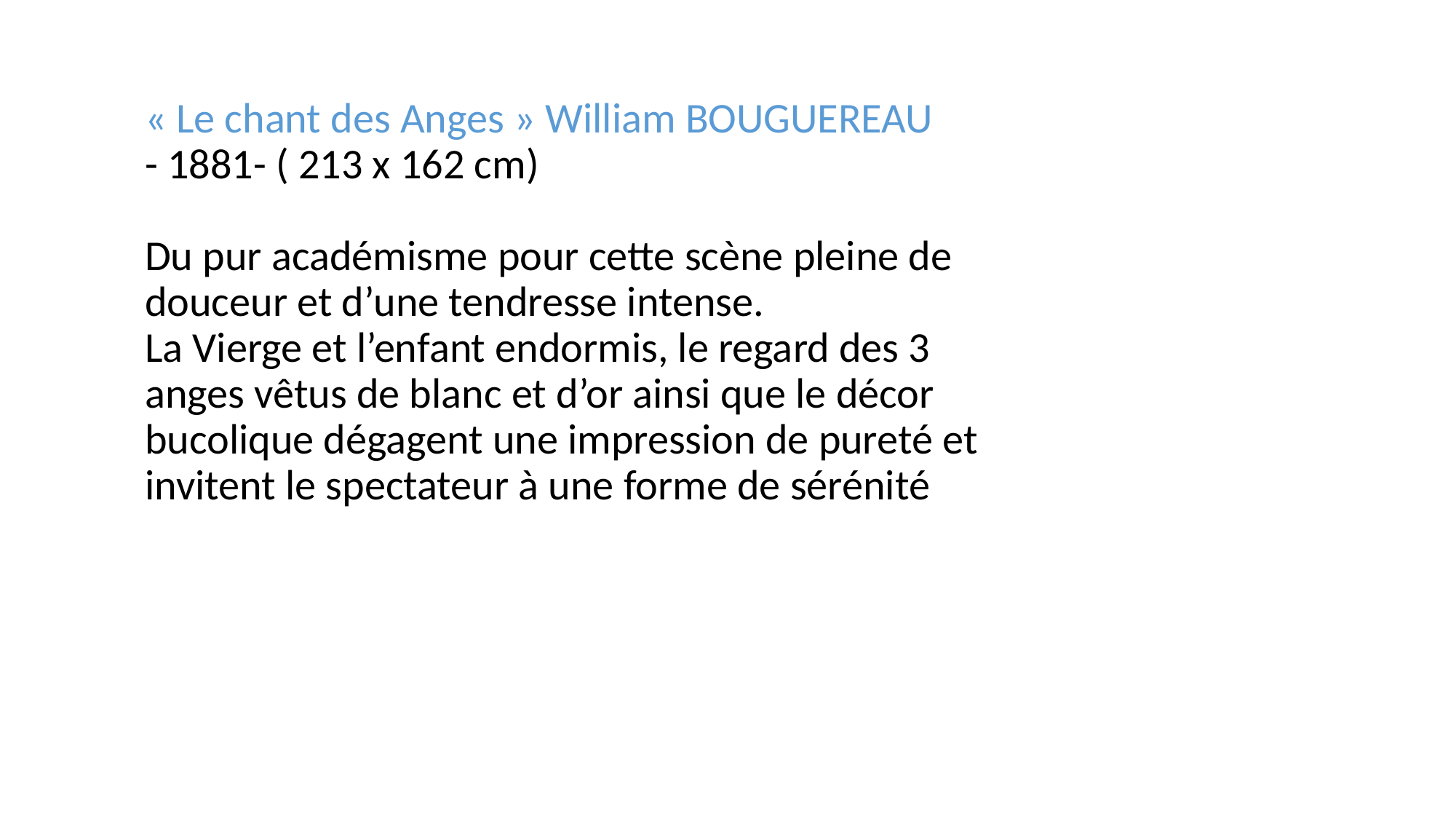

# « Le chant des Anges » William BOUGUEREAU - 1881- ( 213 x 162 cm) Du pur académisme pour cette scène pleine de douceur et d’une tendresse intense. La Vierge et l’enfant endormis, le regard des 3 anges vêtus de blanc et d’or ainsi que le décor bucolique dégagent une impression de pureté et invitent le spectateur à une forme de sérénité